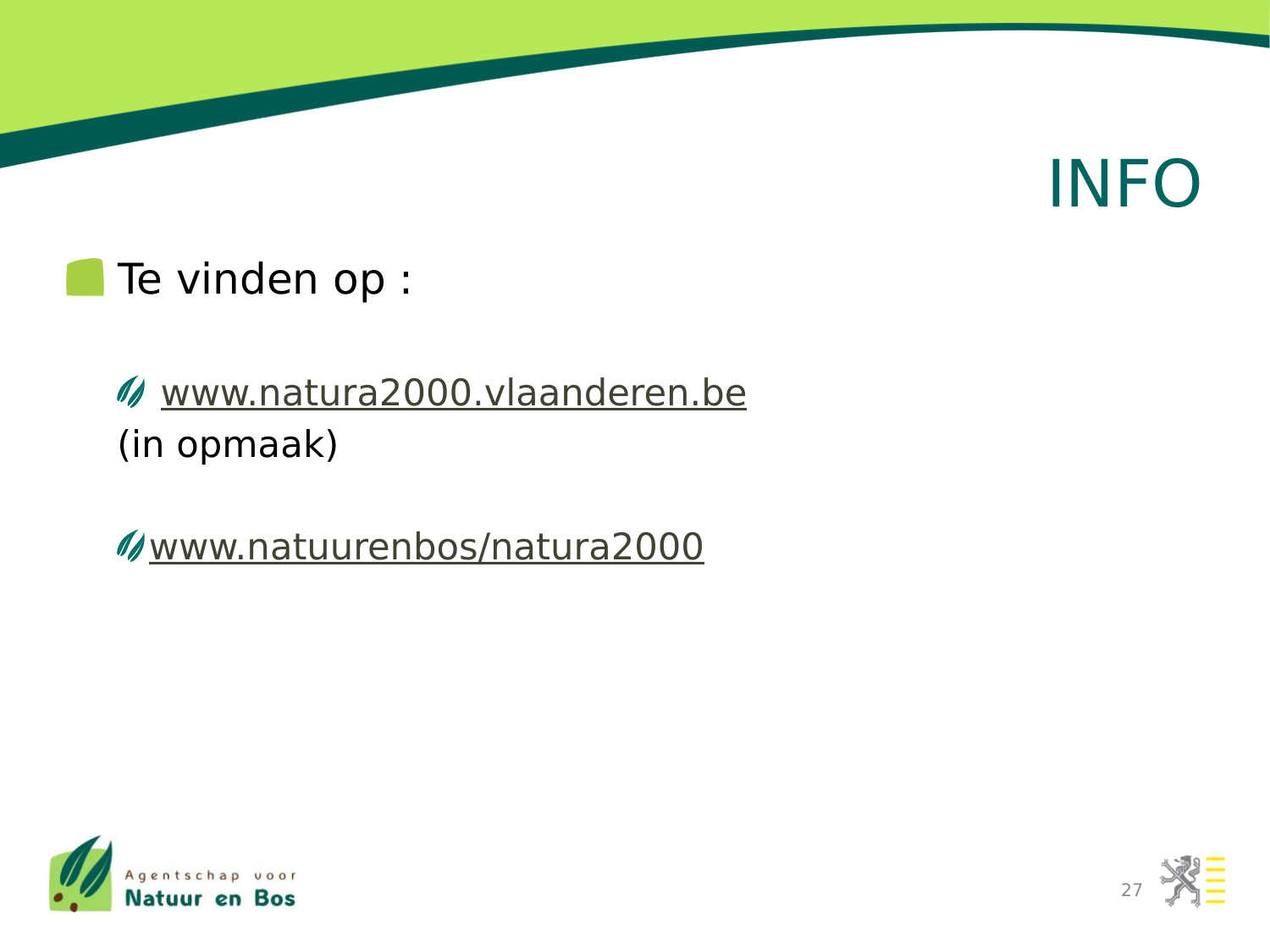

# INFO
 Te vinden op :

 www.natura2000.vlaanderen.be
(in opmaak)

www.natuurenbos/natura2000

27